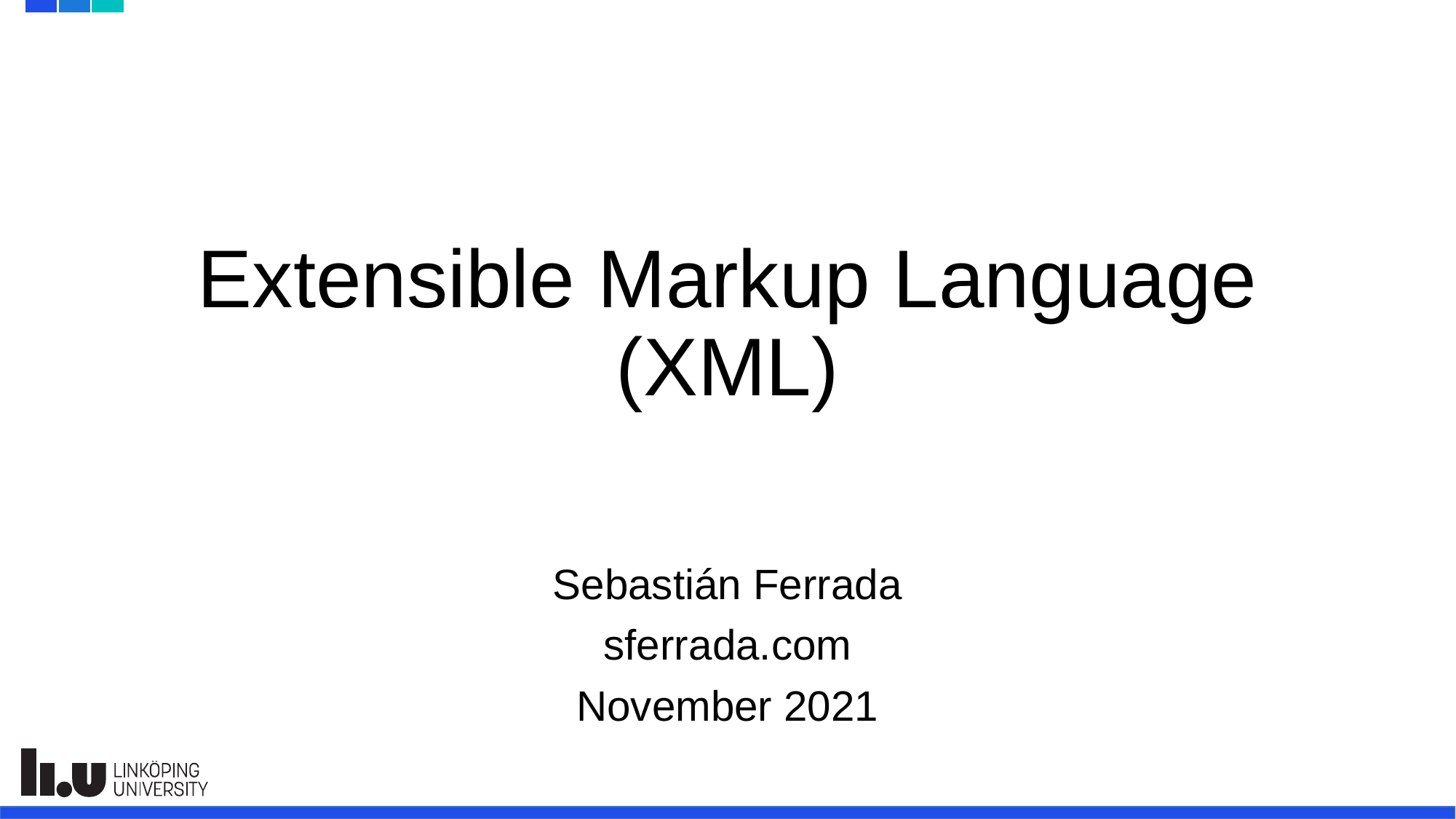

# Extensible Markup Language (XML)

Sebastián Ferrada
sferrada.com
November 2021